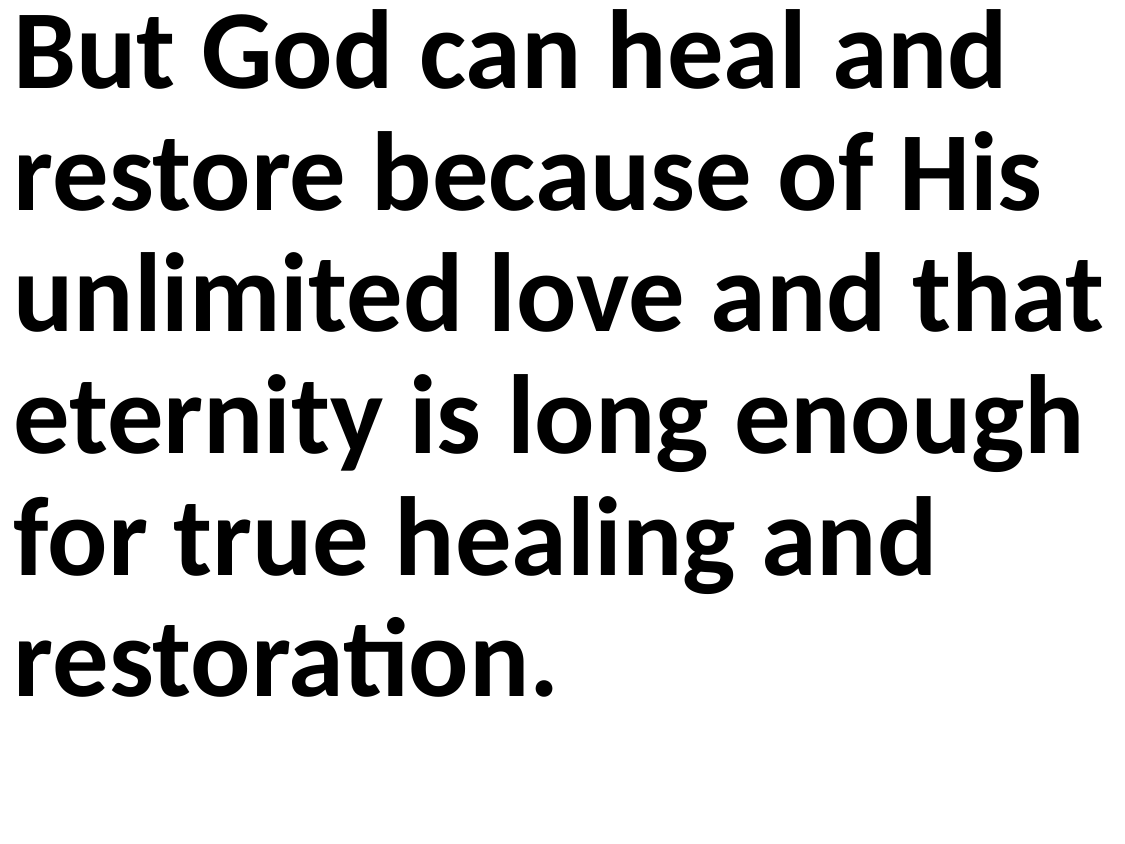

But God can heal and restore because of His unlimited love and that eternity is long enough for true healing and restoration.